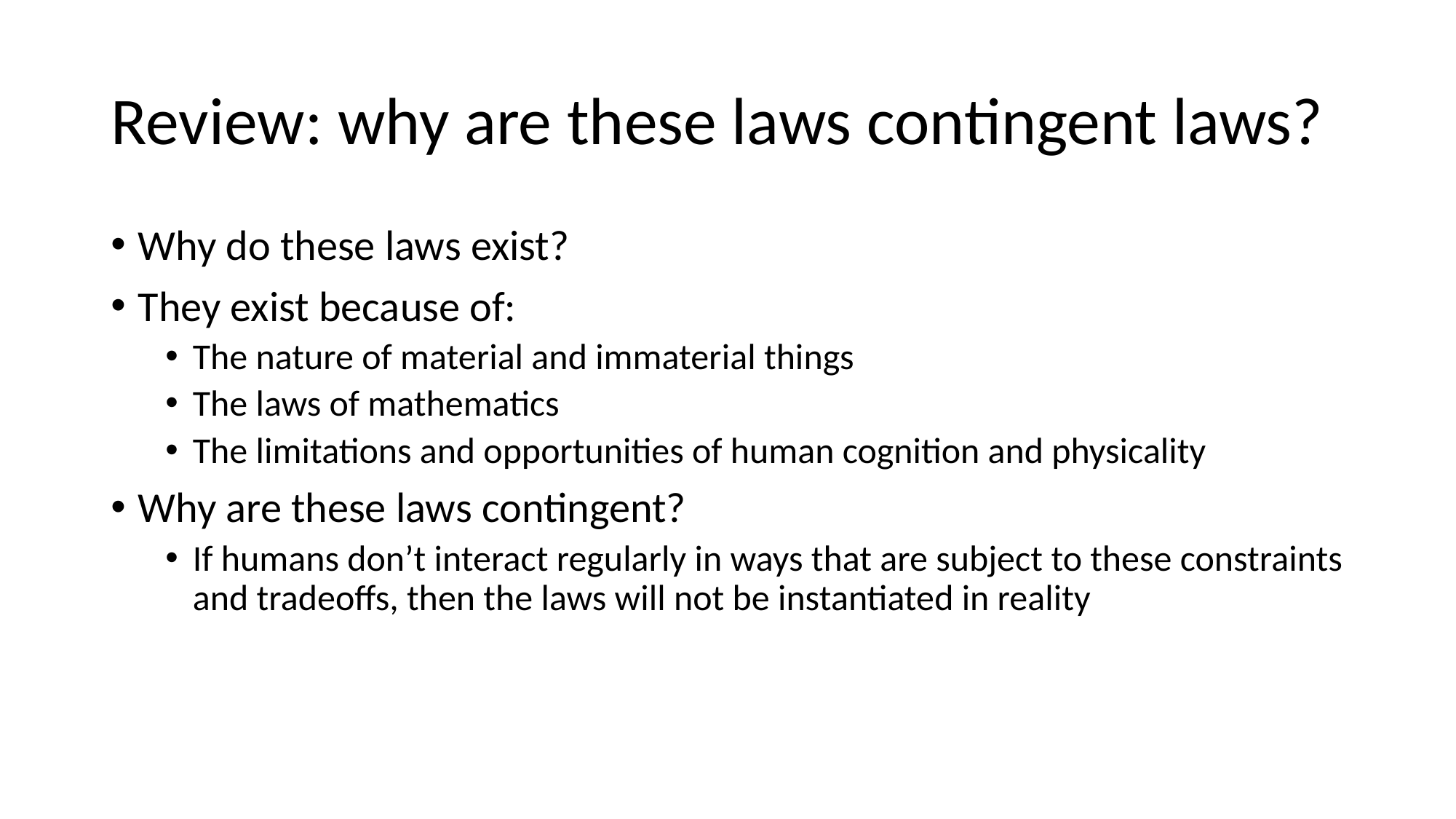

# Review: why are these laws contingent laws?
Why do these laws exist?
They exist because of:
The nature of material and immaterial things
The laws of mathematics
The limitations and opportunities of human cognition and physicality
Why are these laws contingent?
If humans don’t interact regularly in ways that are subject to these constraints and tradeoffs, then the laws will not be instantiated in reality